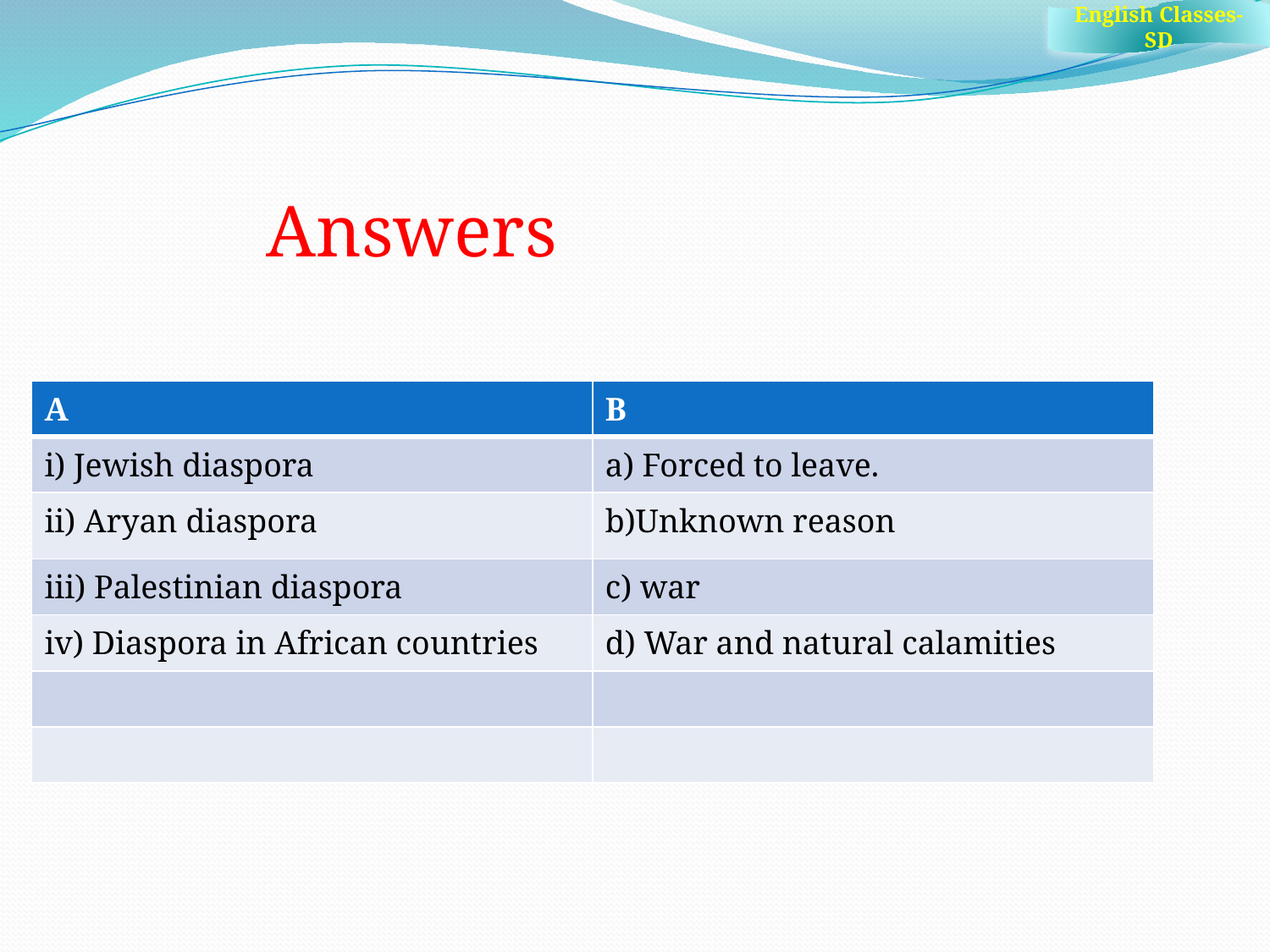

English Classes- SD
Answers
| A | B |
| --- | --- |
| i) Jewish diaspora | a) Forced to leave. |
| ii) Aryan diaspora | b)Unknown reason |
| iii) Palestinian diaspora | c) war |
| iv) Diaspora in African countries | d) War and natural calamities |
|  |  |
|  |  |